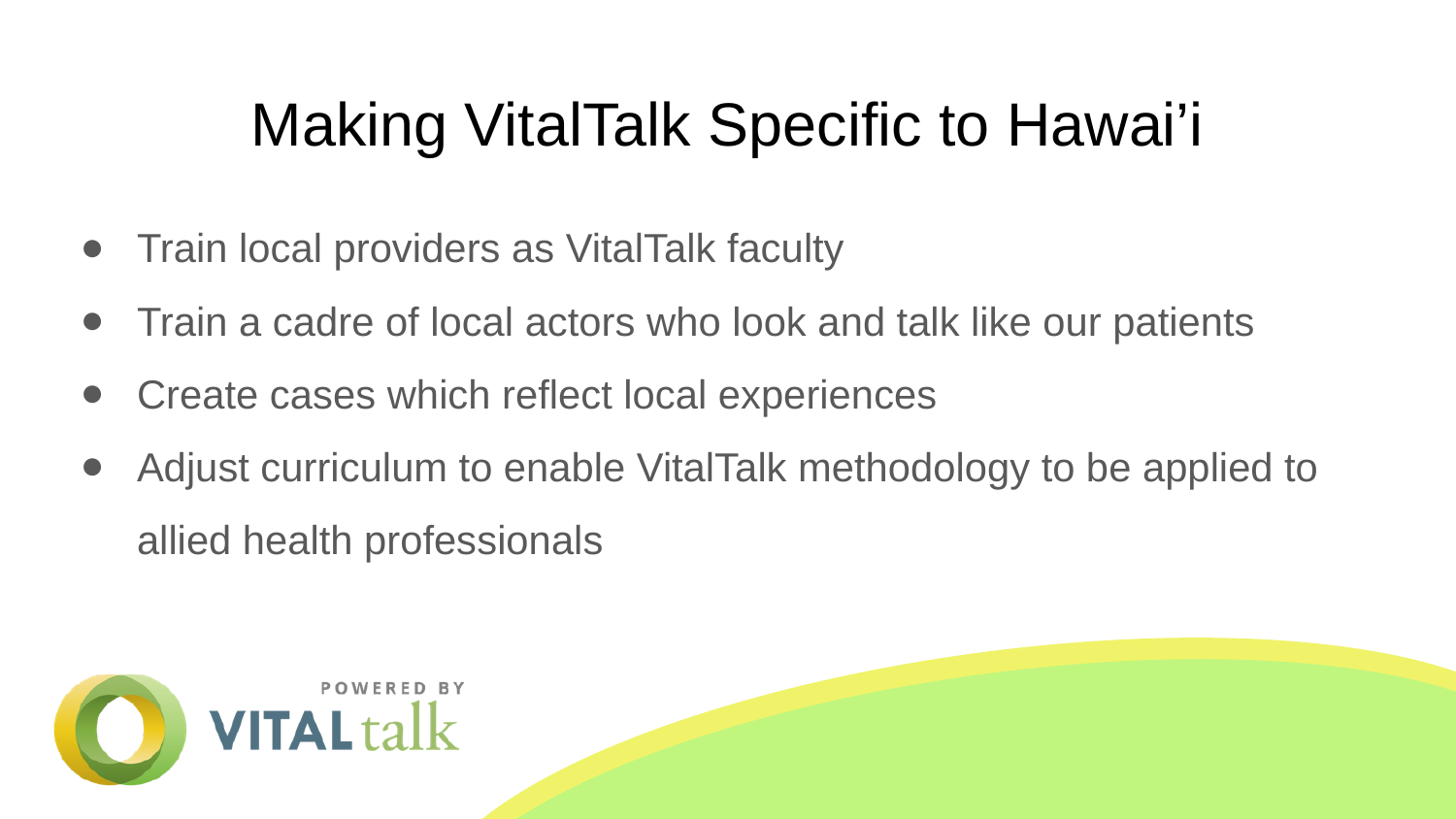

# Making VitalTalk Specific to Hawai’i
Train local providers as VitalTalk faculty
Train a cadre of local actors who look and talk like our patients
Create cases which reflect local experiences
Adjust curriculum to enable VitalTalk methodology to be applied to allied health professionals